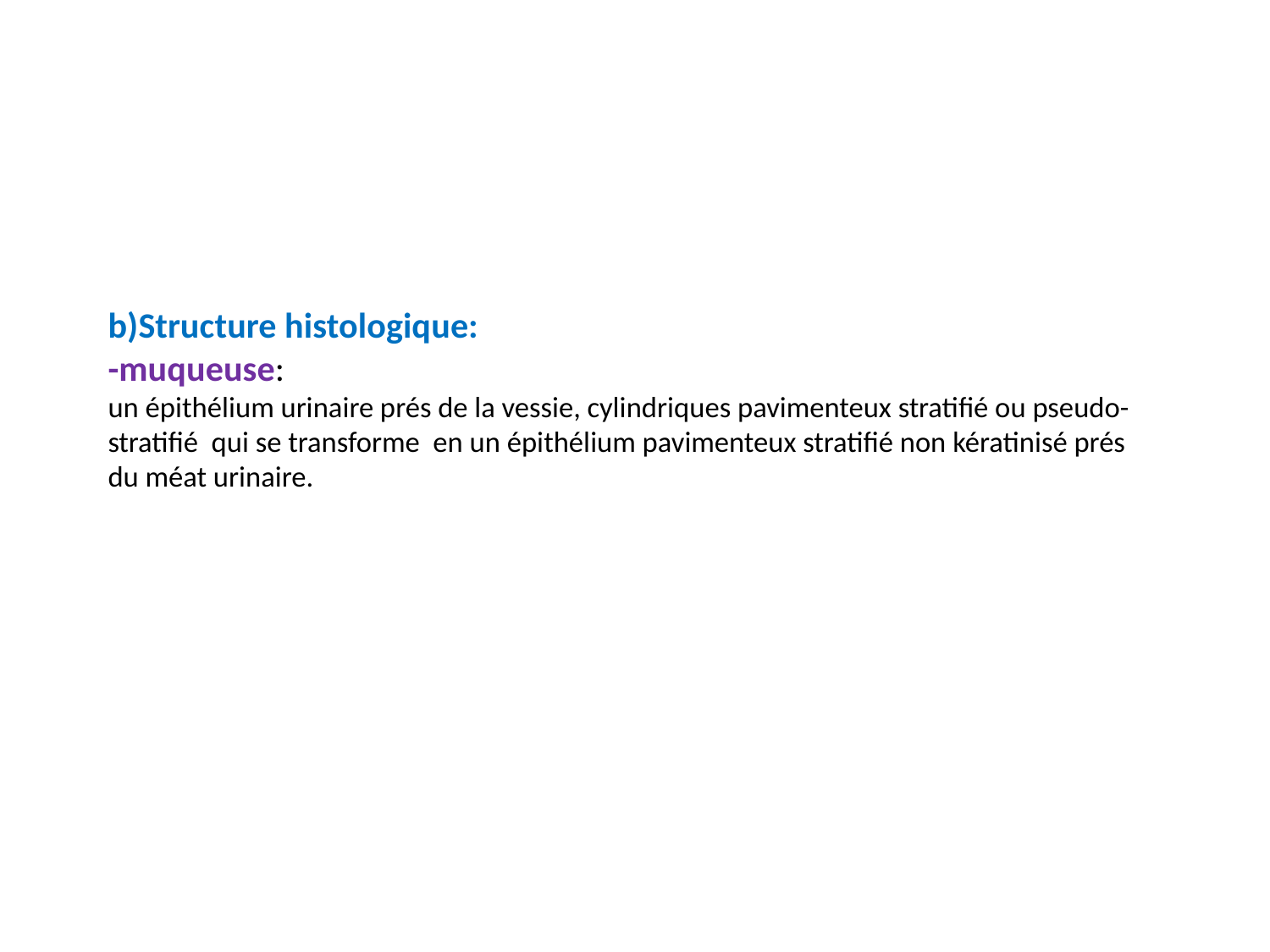

# b)Structure histologique: -muqueuse: un épithélium urinaire prés de la vessie, cylindriques pavimenteux stratifié ou pseudo-stratifié  qui se transforme  en un épithélium pavimenteux stratifié non kératinisé prés du méat urinaire.